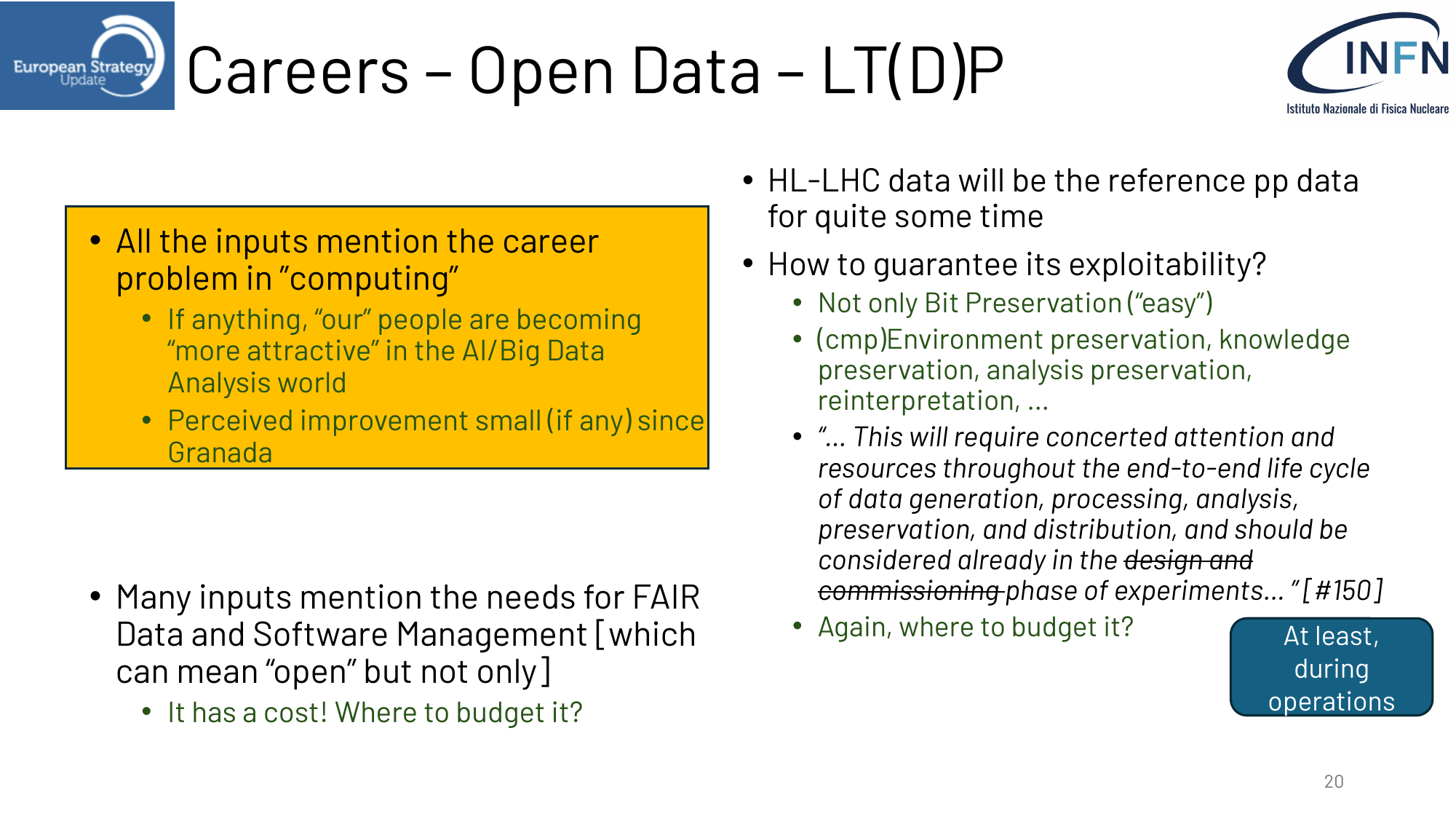

# Careers – Open Data – LT(D)P
HL-LHC data will be the reference pp data for quite some time
How to guarantee its exploitability?
Not only Bit Preservation (“easy”)
(cmp)Environment preservation, knowledge preservation, analysis preservation, reinterpretation, …
“… This will require concerted attention and resources throughout the end-to-end life cycle of data generation, processing, analysis, preservation, and distribution, and should be considered already in the design and commissioning phase of experiments… ” [#150]
Again, where to budget it?

All the inputs mention the career problem in ”computing”
If anything, “our” people are becoming “more attractive” in the AI/Big Data Analysis world
Perceived improvement small (if any) since Granada

Many inputs mention the needs for FAIR Data and Software Management [which can mean “open” but not only]
It has a cost! Where to budget it?

At least, during operations

20